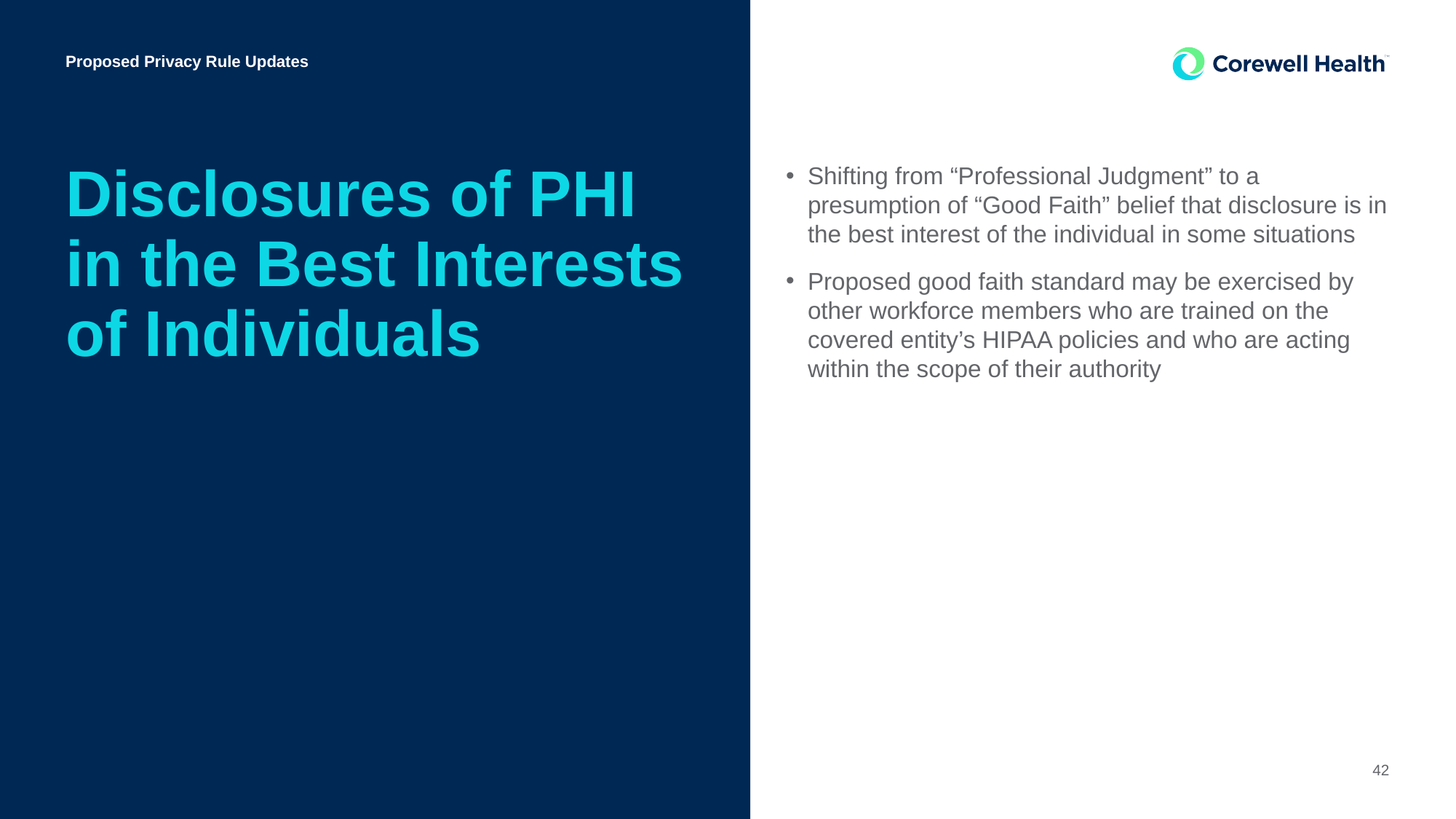

Proposed Privacy Rule Updates
Shifting from “Professional Judgment” to a presumption of “Good Faith” belief that disclosure is in the best interest of the individual in some situations
Proposed good faith standard may be exercised by other workforce members who are trained on the covered entity’s HIPAA policies and who are acting within the scope of their authority
Disclosures of PHI in the Best Interests of Individuals
42